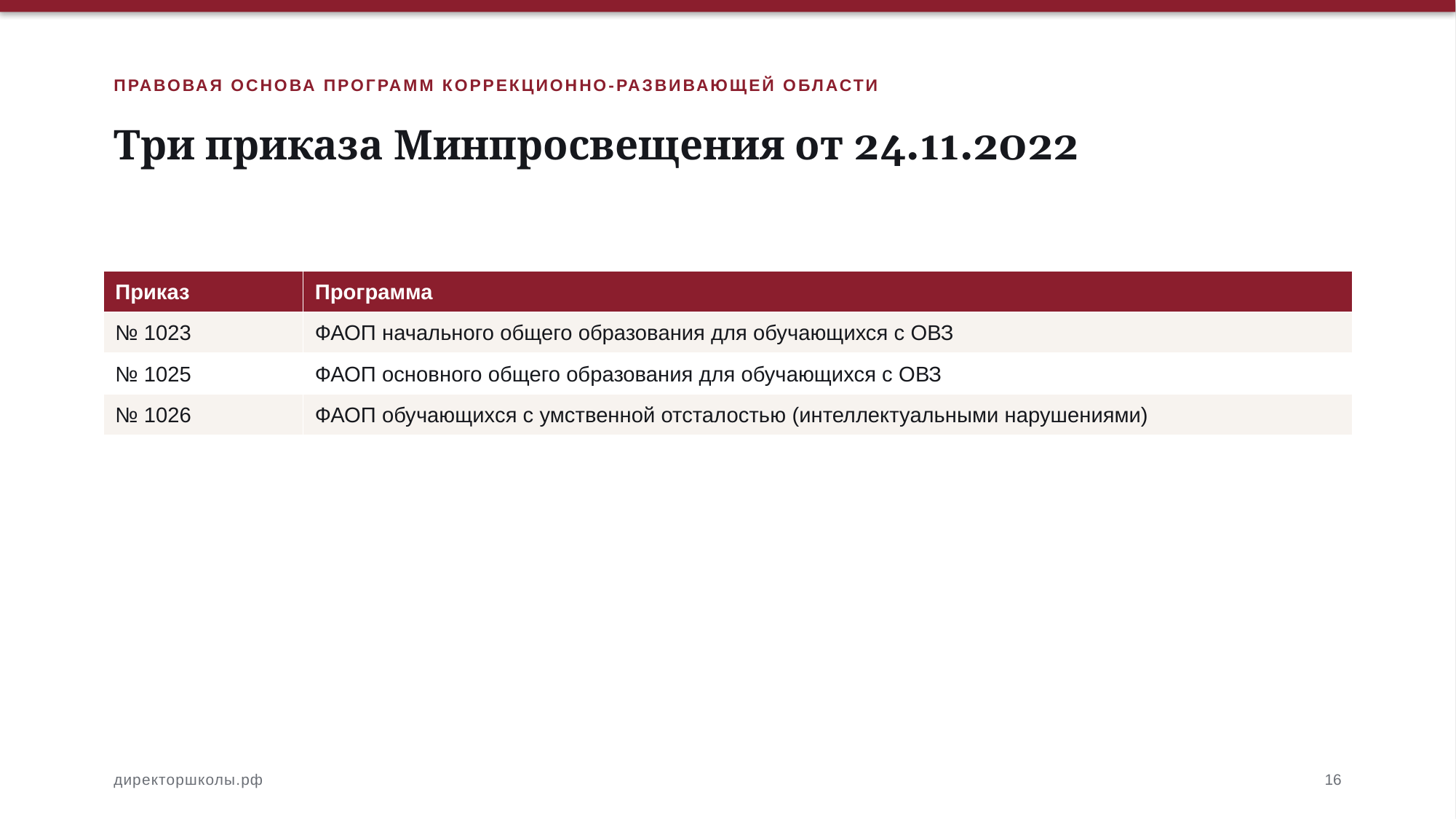

ПРАВОВАЯ ОСНОВА ПРОГРАММ КОРРЕКЦИОННО-РАЗВИВАЮЩЕЙ ОБЛАСТИ
Три приказа Минпросвещения от 24.11.2022
| Приказ | Программа |
| --- | --- |
| № 1023 | ФАОП начального общего образования для обучающихся с ОВЗ |
| № 1025 | ФАОП основного общего образования для обучающихся с ОВЗ |
| № 1026 | ФАОП обучающихся с умственной отсталостью (интеллектуальными нарушениями) |
директоршколы.рф
16